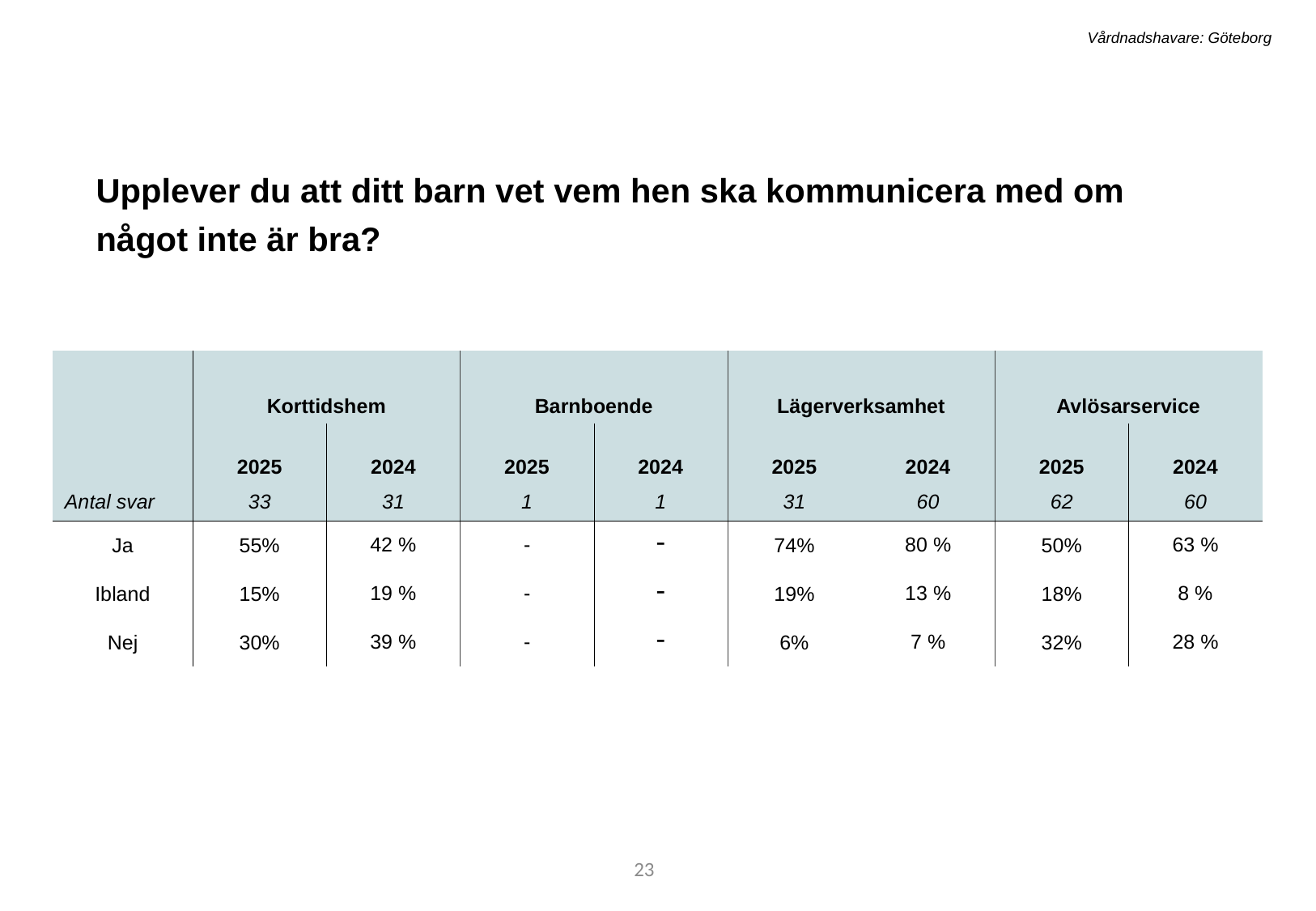

Vårdnadshavare: Göteborg
Upplever du att ditt barn vet vem hen ska kommunicera med om något inte är bra?
|  | Korttidshem |  | Barnboende |  | Lägerverksamhet |  | Avlösarservice |  |
| --- | --- | --- | --- | --- | --- | --- | --- | --- |
|  | 2025 | 2024 | 2025 | 2024 | 2025 | 2024 | 2025 | 2024 |
| Antal svar | 33 | 31 | 1 | 1 | 31 | 60 | 62 | 60 |
| Ja | 55% | 42 % | - | - | 74% | 80 % | 50% | 63 % |
| Ibland | 15% | 19 % | - | - | 19% | 13 % | 18% | 8 % |
| Nej | 30% | 39 % | - | - | 6% | 7 % | 32% | 28 % |
23